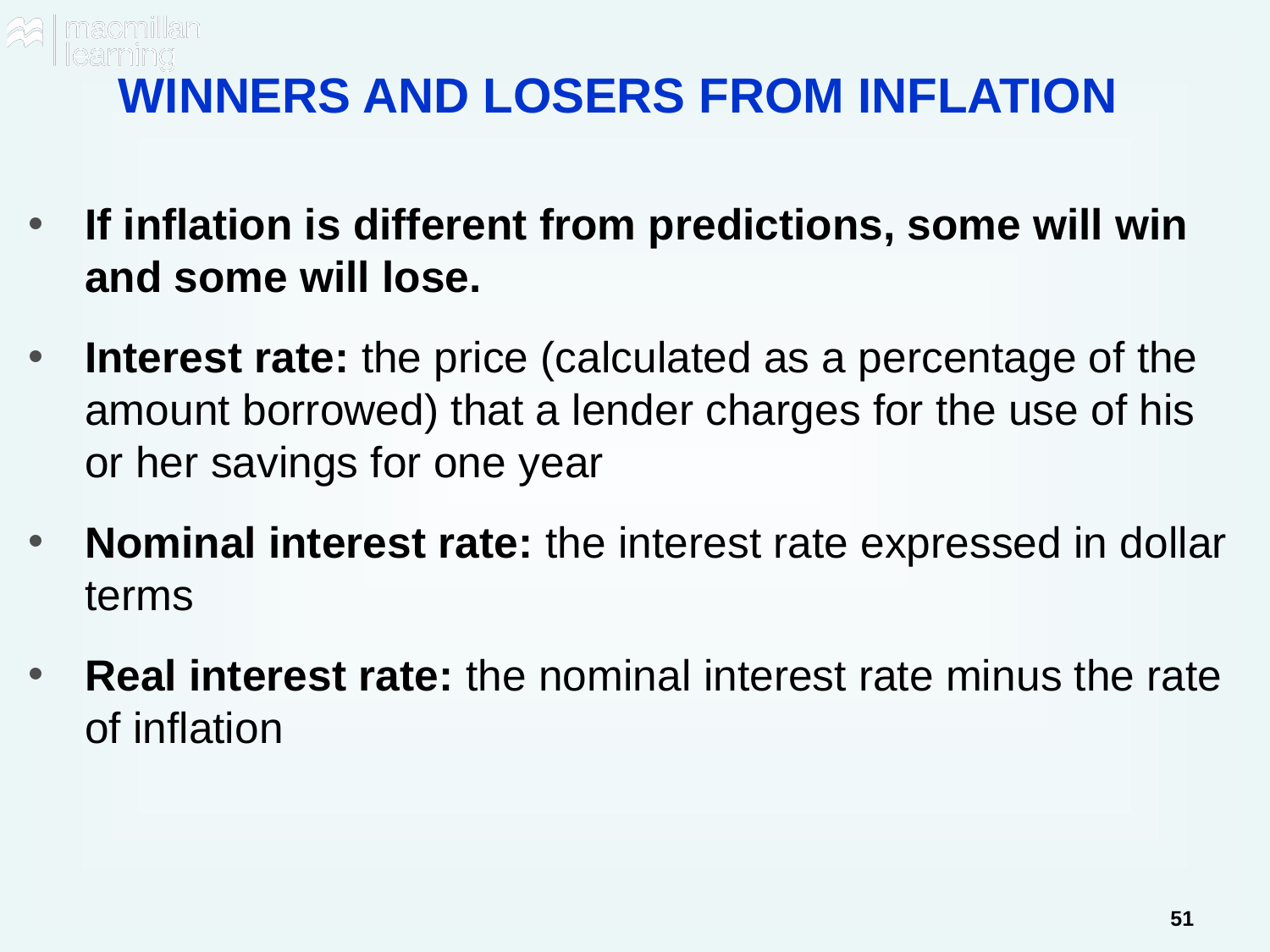

# WINNERS AND LOSERS FROM INFLATION
If inflation is different from predictions, some will win and some will lose.
Interest rate: the price (calculated as a percentage of the amount borrowed) that a lender charges for the use of his or her savings for one year
Nominal interest rate: the interest rate expressed in dollar terms
Real interest rate: the nominal interest rate minus the rate of inflation